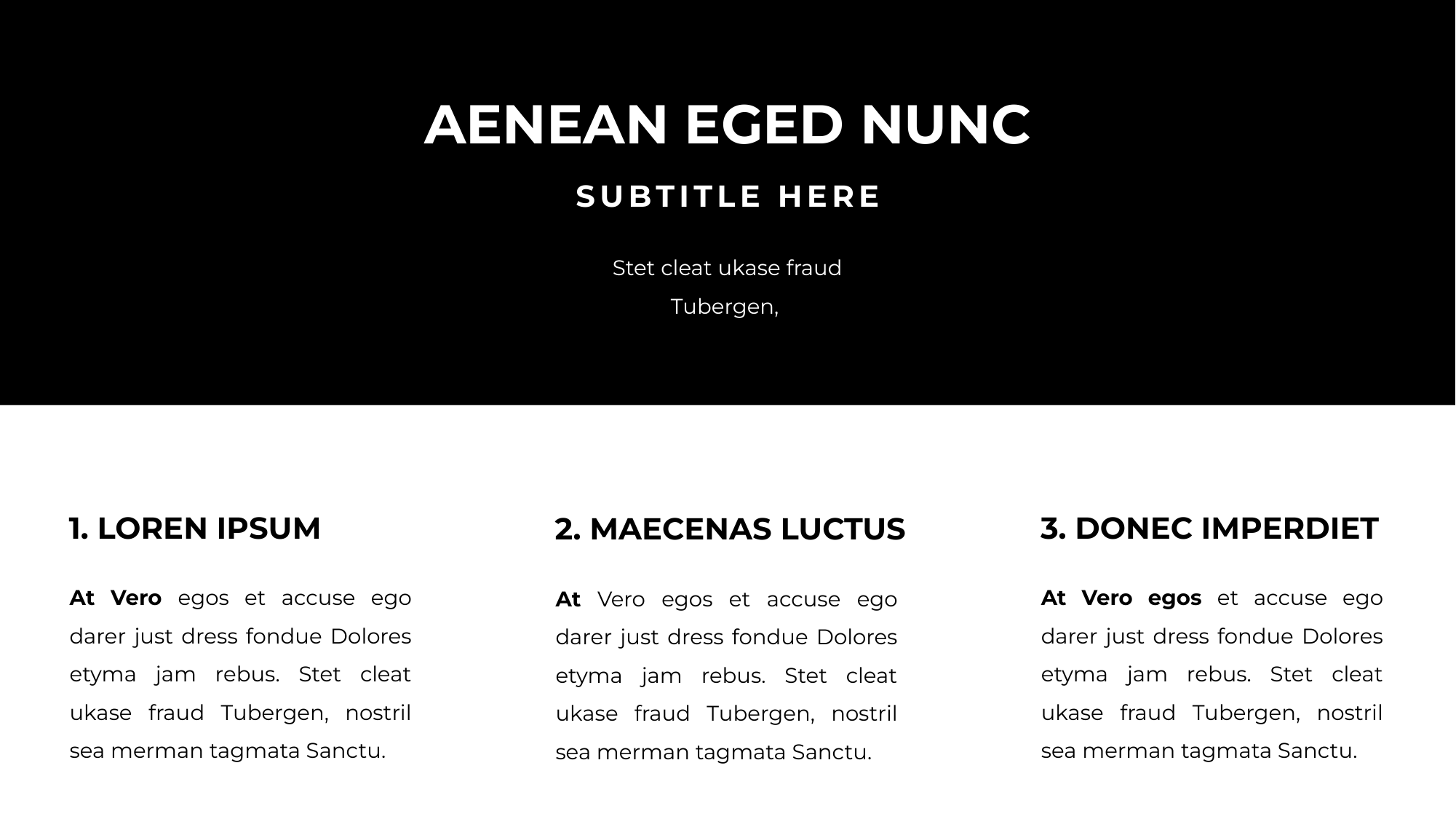

AENEAN EGED NUNC
SUBTITLE HERE
Stet cleat ukase fraud
Tubergen,

1. LOREN IPSUM
At Vero egos et accuse ego darer just dress fondue Dolores etyma jam rebus. Stet cleat ukase fraud Tubergen, nostril sea merman tagmata Sanctu.
3. DONEC IMPERDIET
At Vero egos et accuse ego darer just dress fondue Dolores etyma jam rebus. Stet cleat ukase fraud Tubergen, nostril sea merman tagmata Sanctu.
2. MAECENAS LUCTUS
At Vero egos et accuse ego darer just dress fondue Dolores etyma jam rebus. Stet cleat ukase fraud Tubergen, nostril sea merman tagmata Sanctu.
13